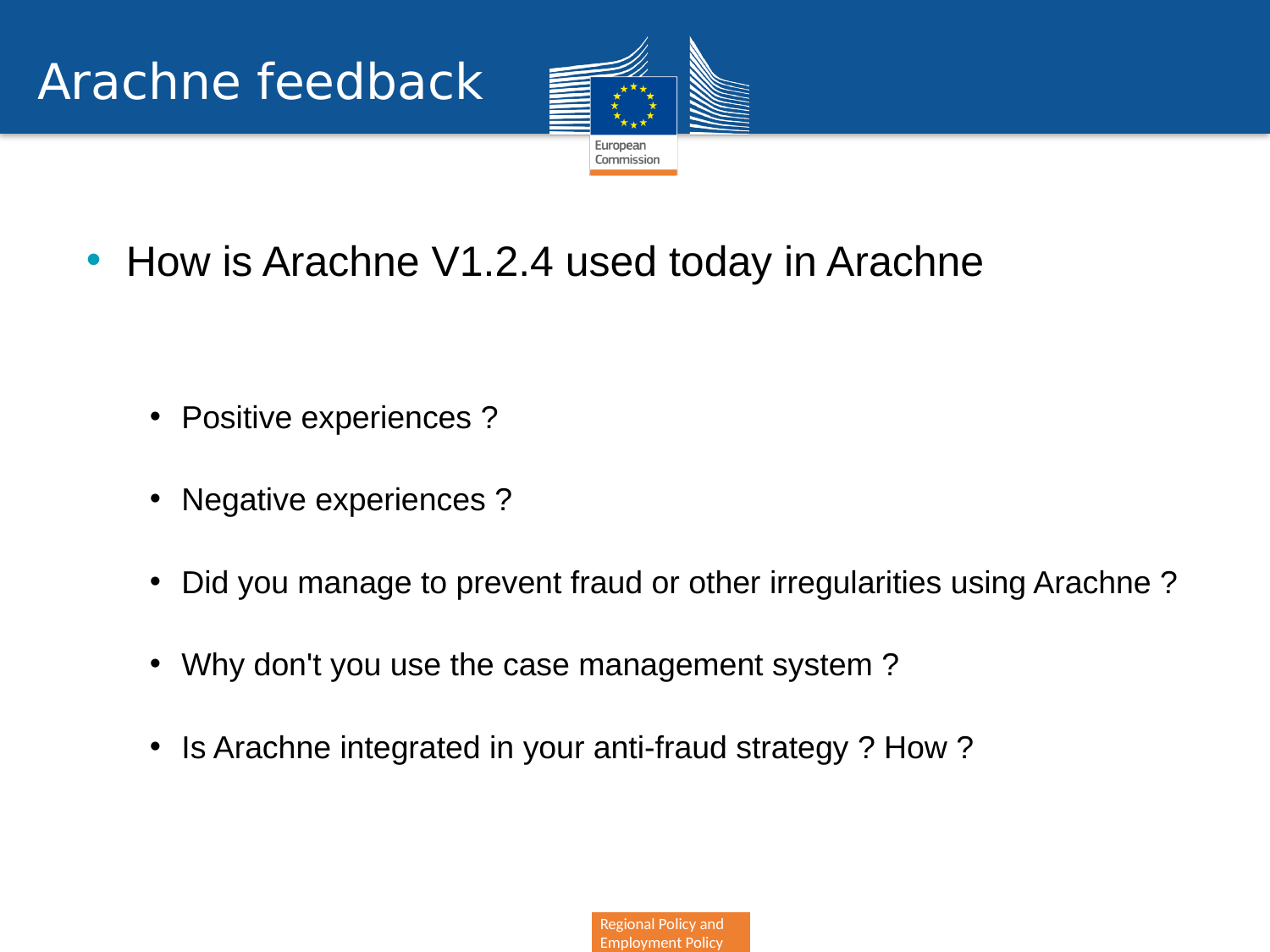

Arachne feedback

How is Arachne V1.2.4 used today in Arachne

Positive experiences ?
Negative experiences ?
Did you manage to prevent fraud or other irregularities using Arachne ?
Why don't you use the case management system ?
Is Arachne integrated in your anti-fraud strategy ? How ?